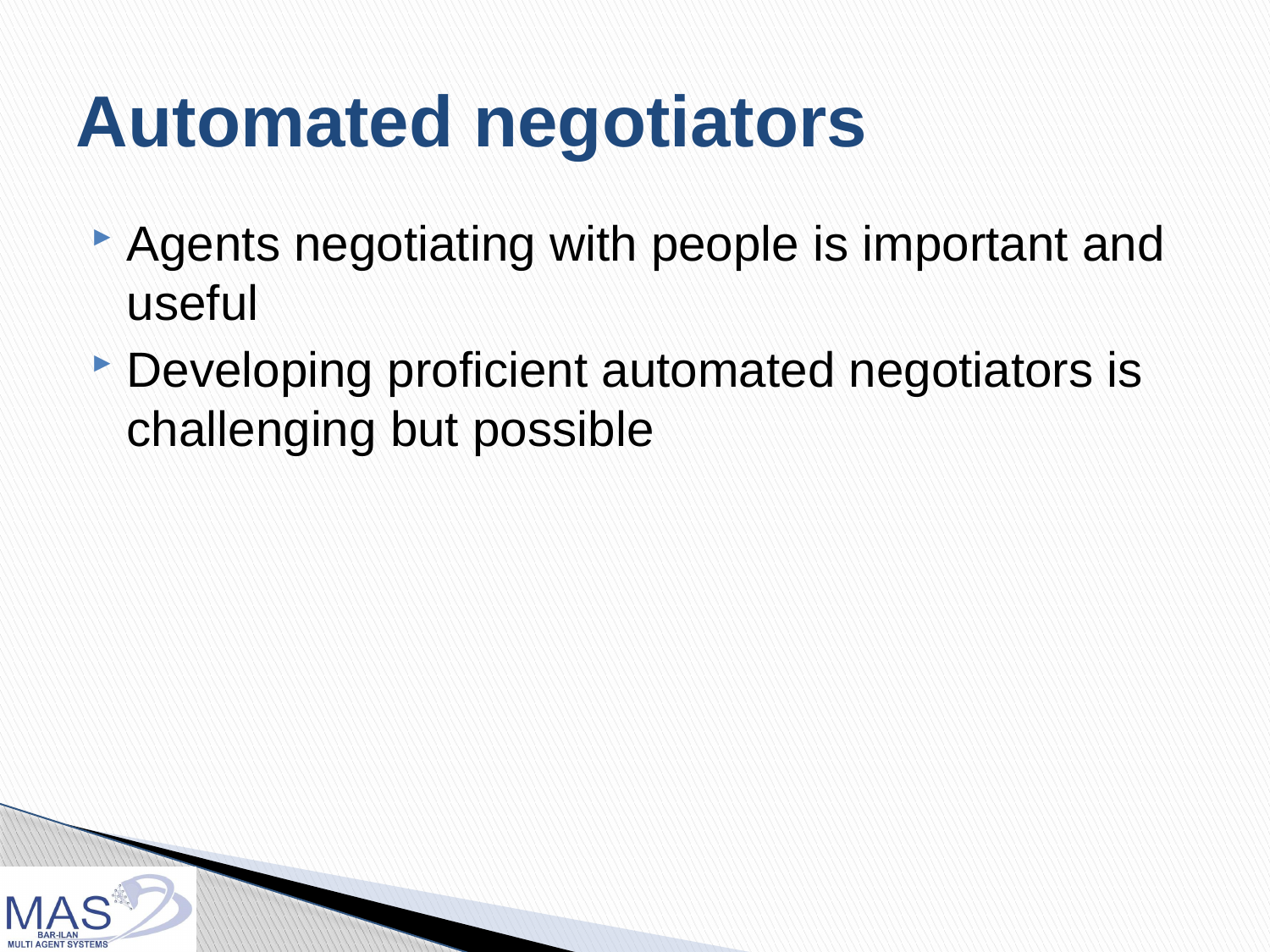

# Automated negotiators
Agents negotiating with people is important and useful
Developing proficient automated negotiators is challenging but possible